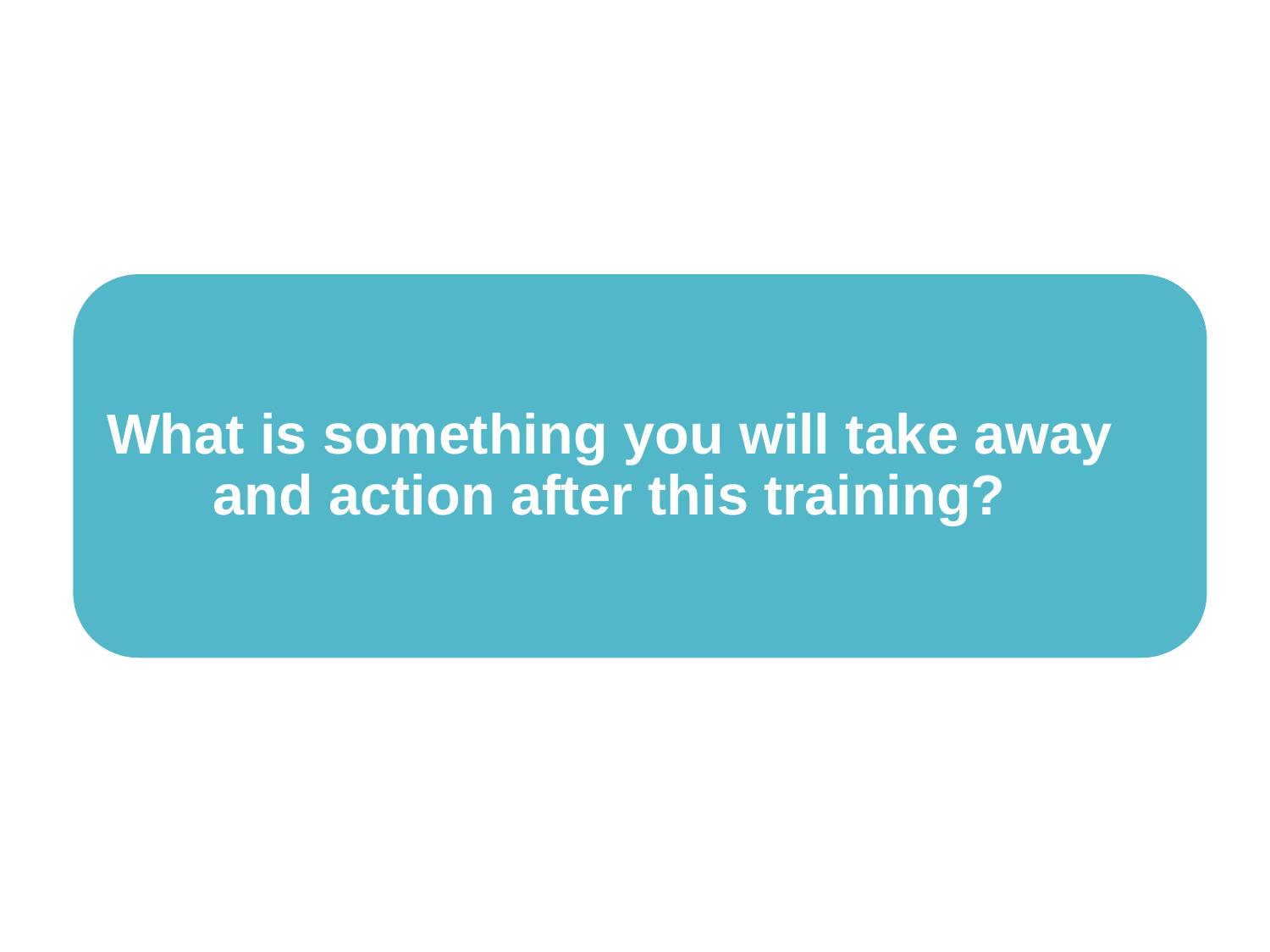

What is something you will take away and action after this training?